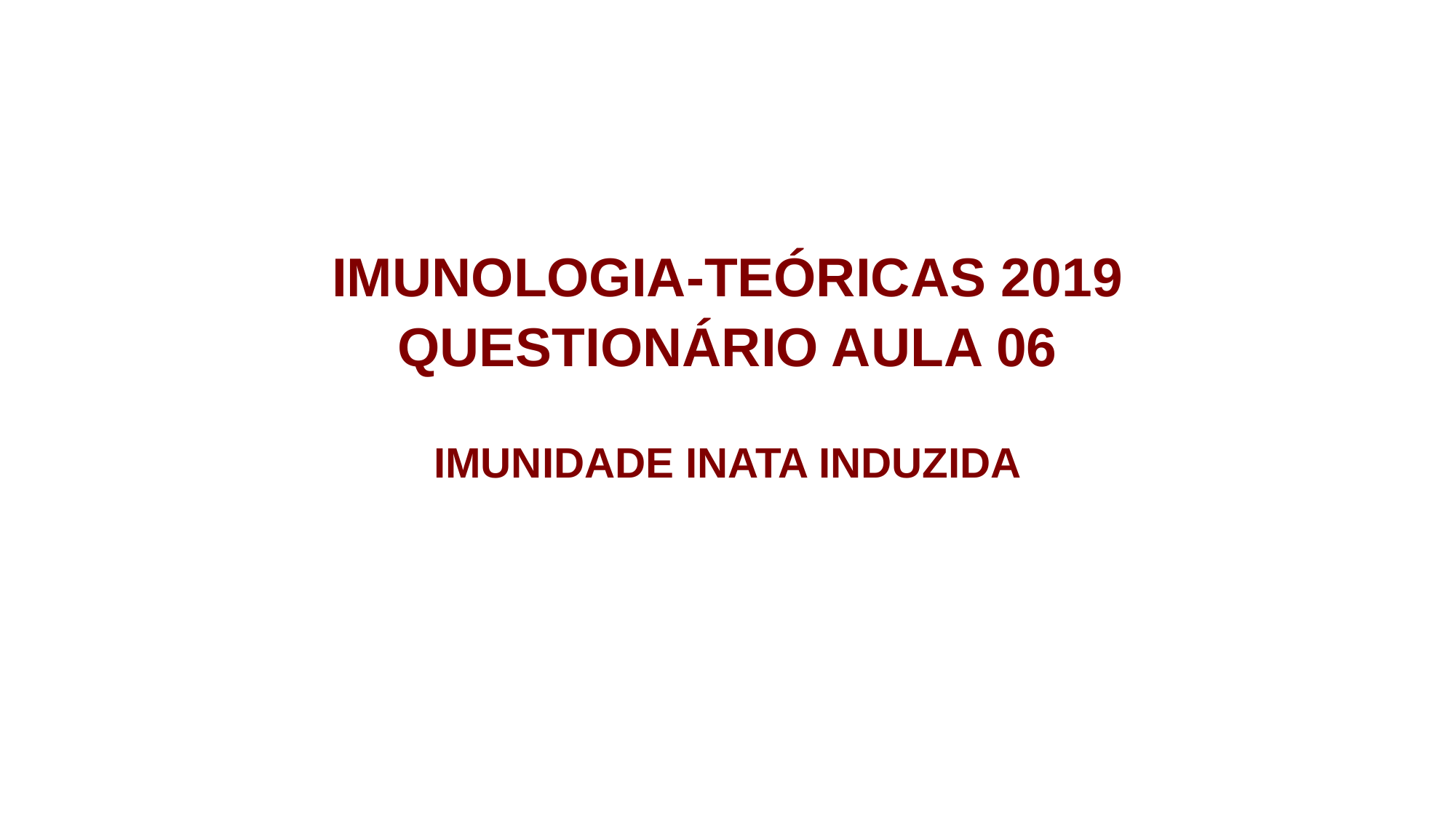

IMUNOLOGIA-TEÓRICAS 2019
QUESTIONÁRIO AULA 06

IMUNIDADE INATA INDUZIDA